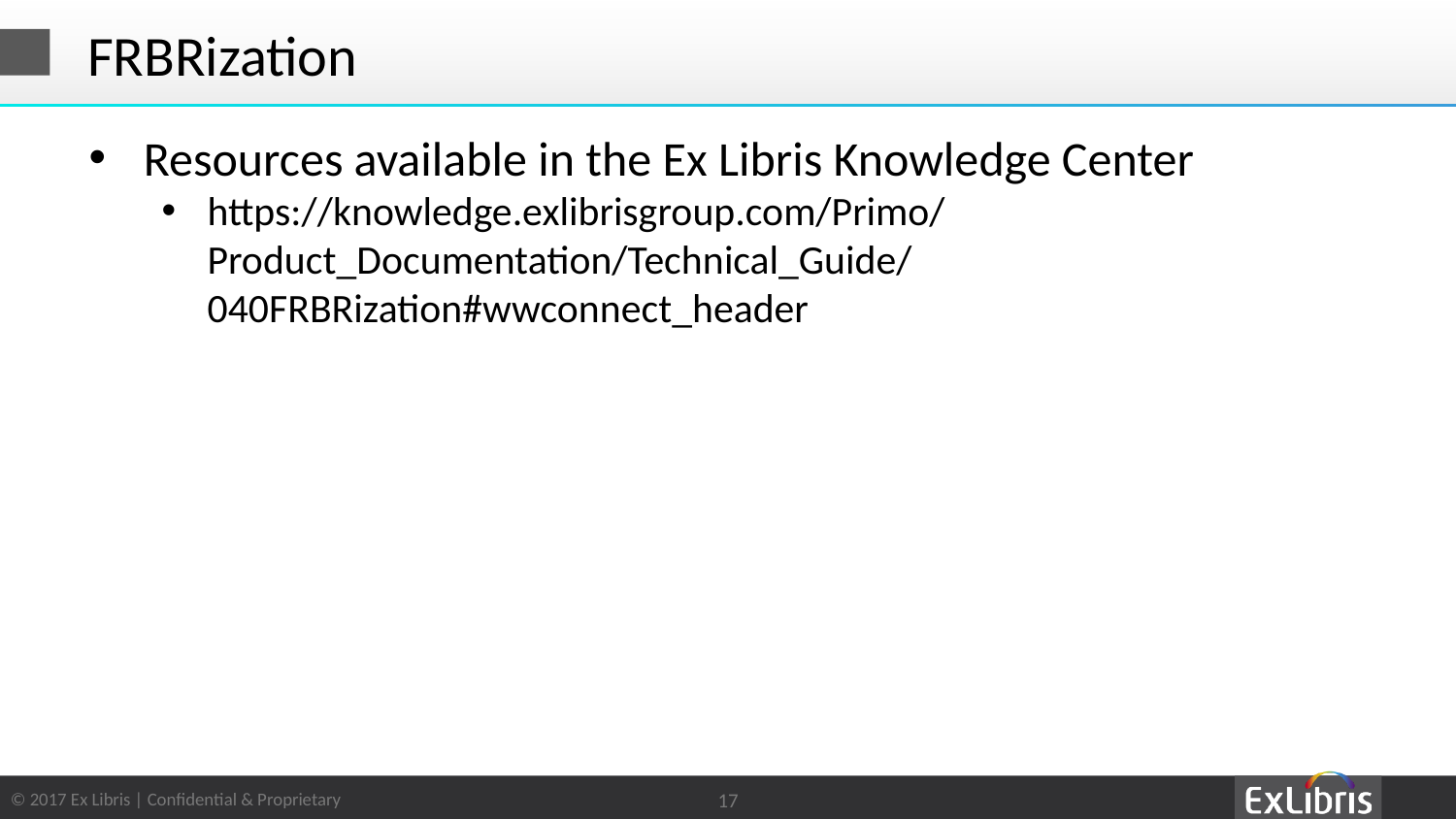

# FRBRization
Resources available in the Ex Libris Knowledge Center
https://knowledge.exlibrisgroup.com/Primo/Product_Documentation/Technical_Guide/040FRBRization#wwconnect_header
17